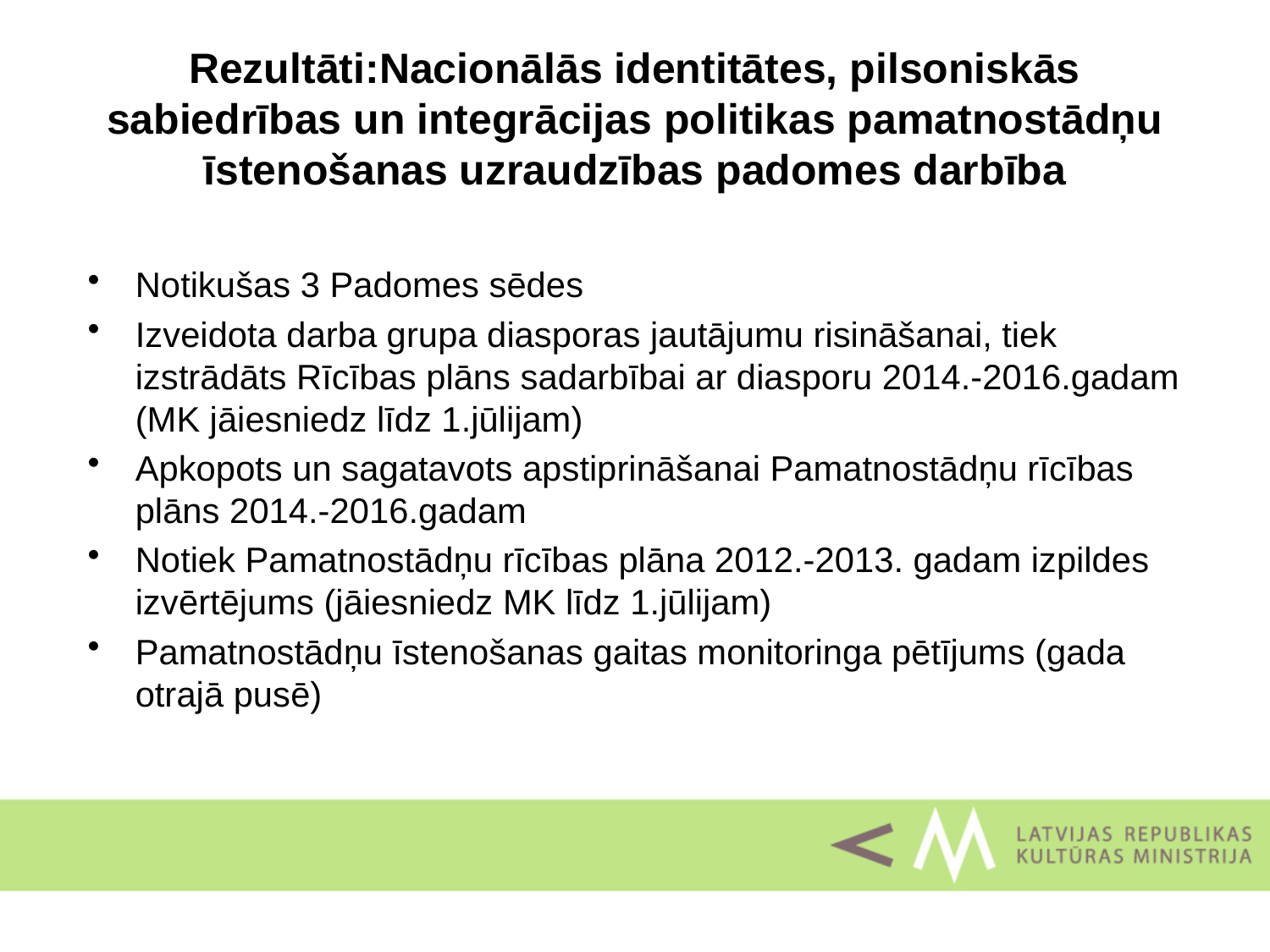

# Rezultāti:Nacionālās identitātes, pilsoniskās sabiedrības un integrācijas politikas pamatnostādņu īstenošanas uzraudzības padomes darbība
Notikušas 3 Padomes sēdes
Izveidota darba grupa diasporas jautājumu risināšanai, tiek izstrādāts Rīcības plāns sadarbībai ar diasporu 2014.-2016.gadam (MK jāiesniedz līdz 1.jūlijam)
Apkopots un sagatavots apstiprināšanai Pamatnostādņu rīcības plāns 2014.-2016.gadam
Notiek Pamatnostādņu rīcības plāna 2012.-2013. gadam izpildes izvērtējums (jāiesniedz MK līdz 1.jūlijam)
Pamatnostādņu īstenošanas gaitas monitoringa pētījums (gada otrajā pusē)